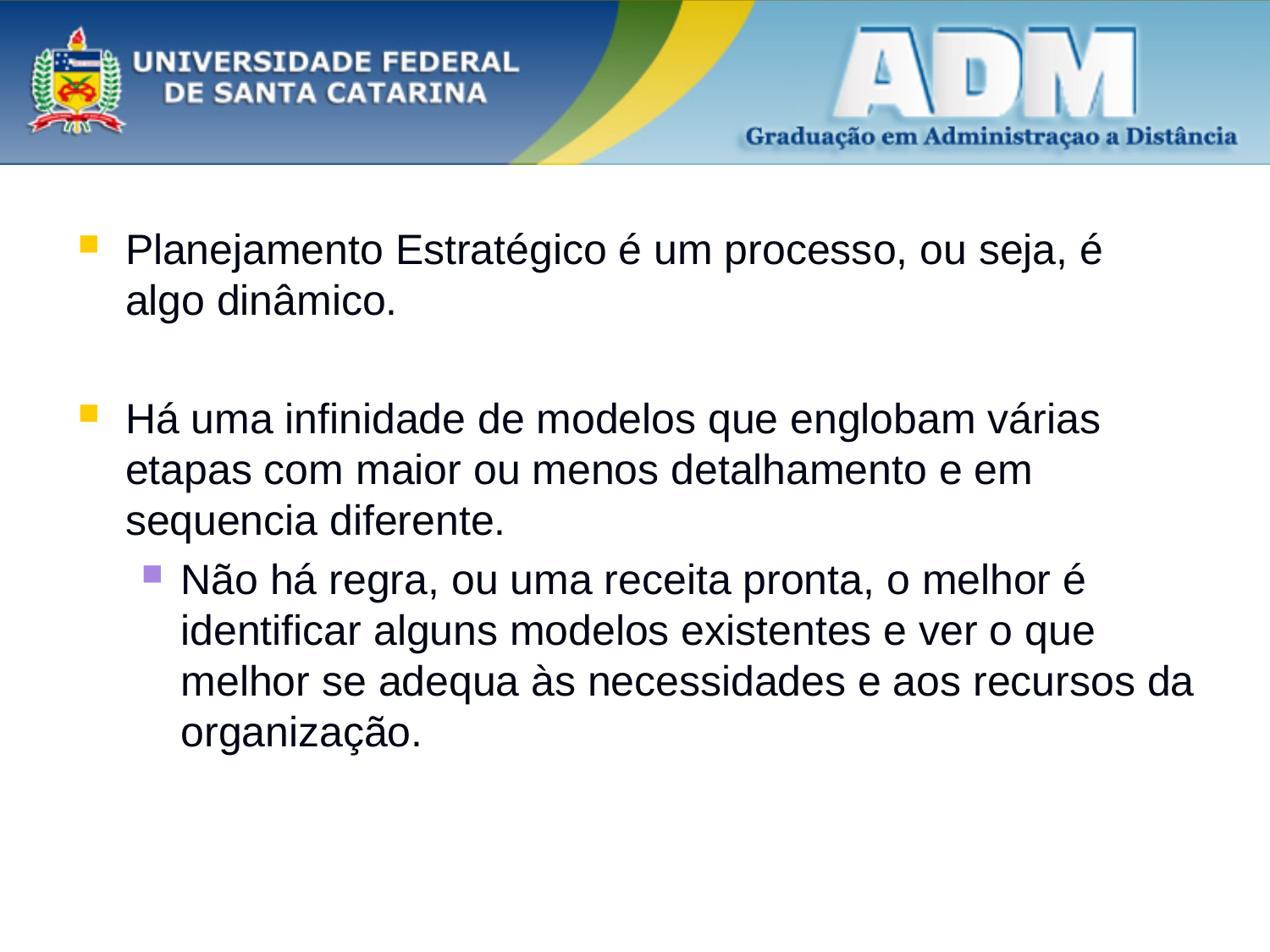

#
Planejamento Estratégico é um processo, ou seja, é algo dinâmico.

Há uma infinidade de modelos que englobam várias etapas com maior ou menos detalhamento e em sequencia diferente.
Não há regra, ou uma receita pronta, o melhor é identificar alguns modelos existentes e ver o que melhor se adequa às necessidades e aos recursos da organização.